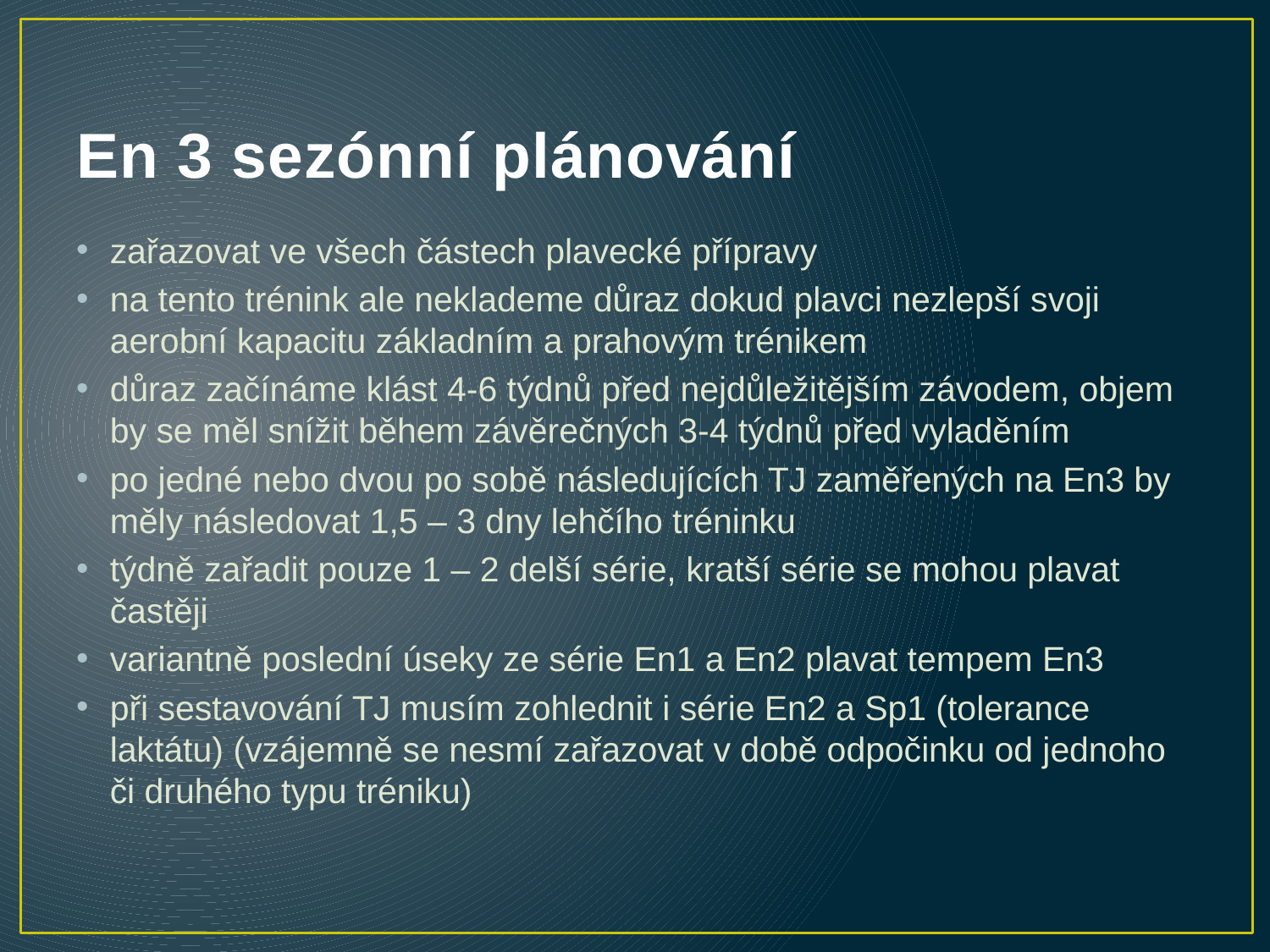

# En 3 sezónní plánování
zařazovat ve všech částech plavecké přípravy
na tento trénink ale neklademe důraz dokud plavci nezlepší svoji aerobní kapacitu základním a prahovým trénikem
důraz začínáme klást 4-6 týdnů před nejdůležitějším závodem, objem by se měl snížit během závěrečných 3-4 týdnů před vyladěním
po jedné nebo dvou po sobě následujících TJ zaměřených na En3 by měly následovat 1,5 – 3 dny lehčího tréninku
týdně zařadit pouze 1 – 2 delší série, kratší série se mohou plavat častěji
variantně poslední úseky ze série En1 a En2 plavat tempem En3
při sestavování TJ musím zohlednit i série En2 a Sp1 (tolerance laktátu) (vzájemně se nesmí zařazovat v době odpočinku od jednoho či druhého typu tréniku)